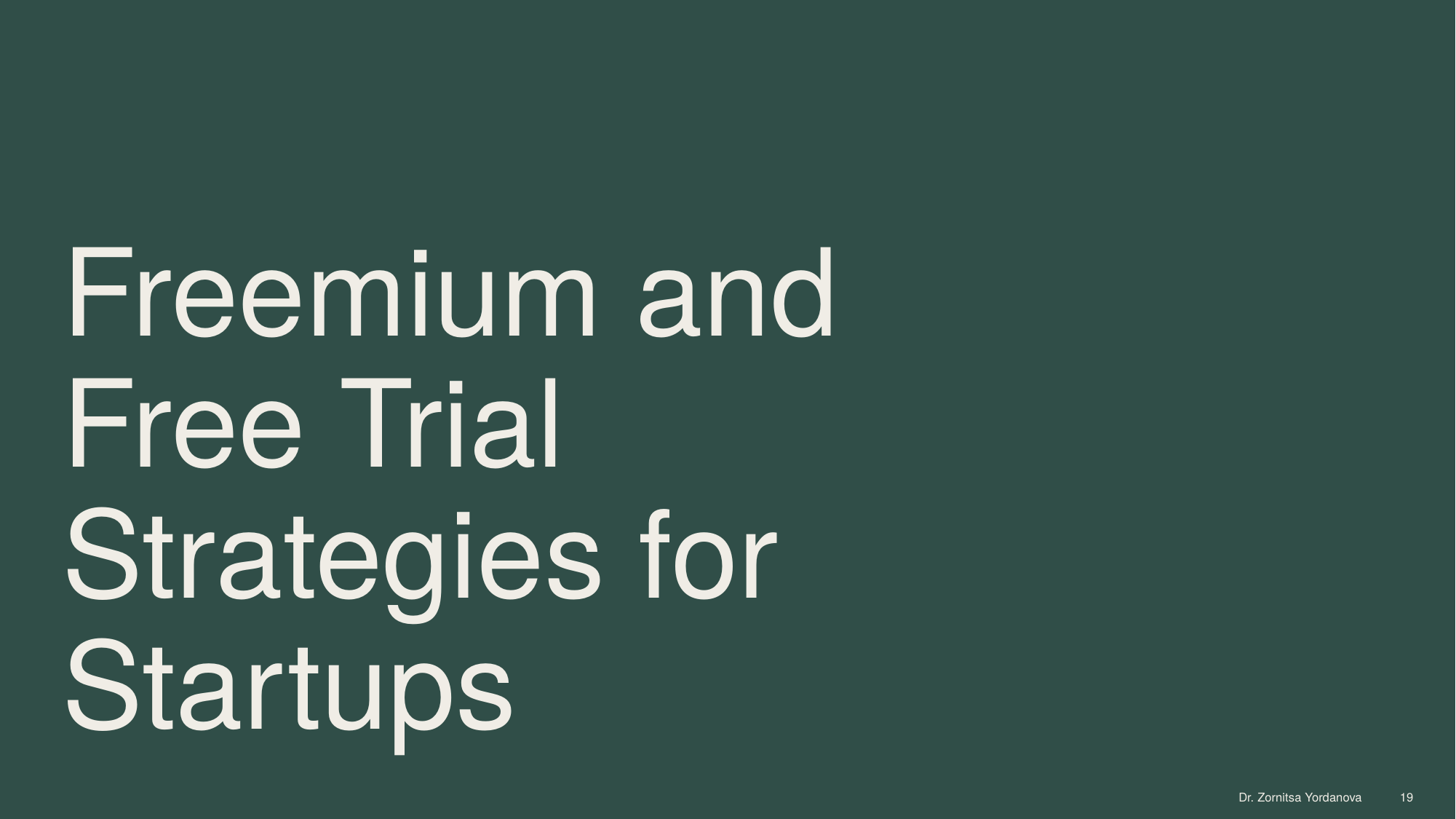

# Freemium and Free Trial Strategies for Startups
Dr. Zornitsa Yordanova
19